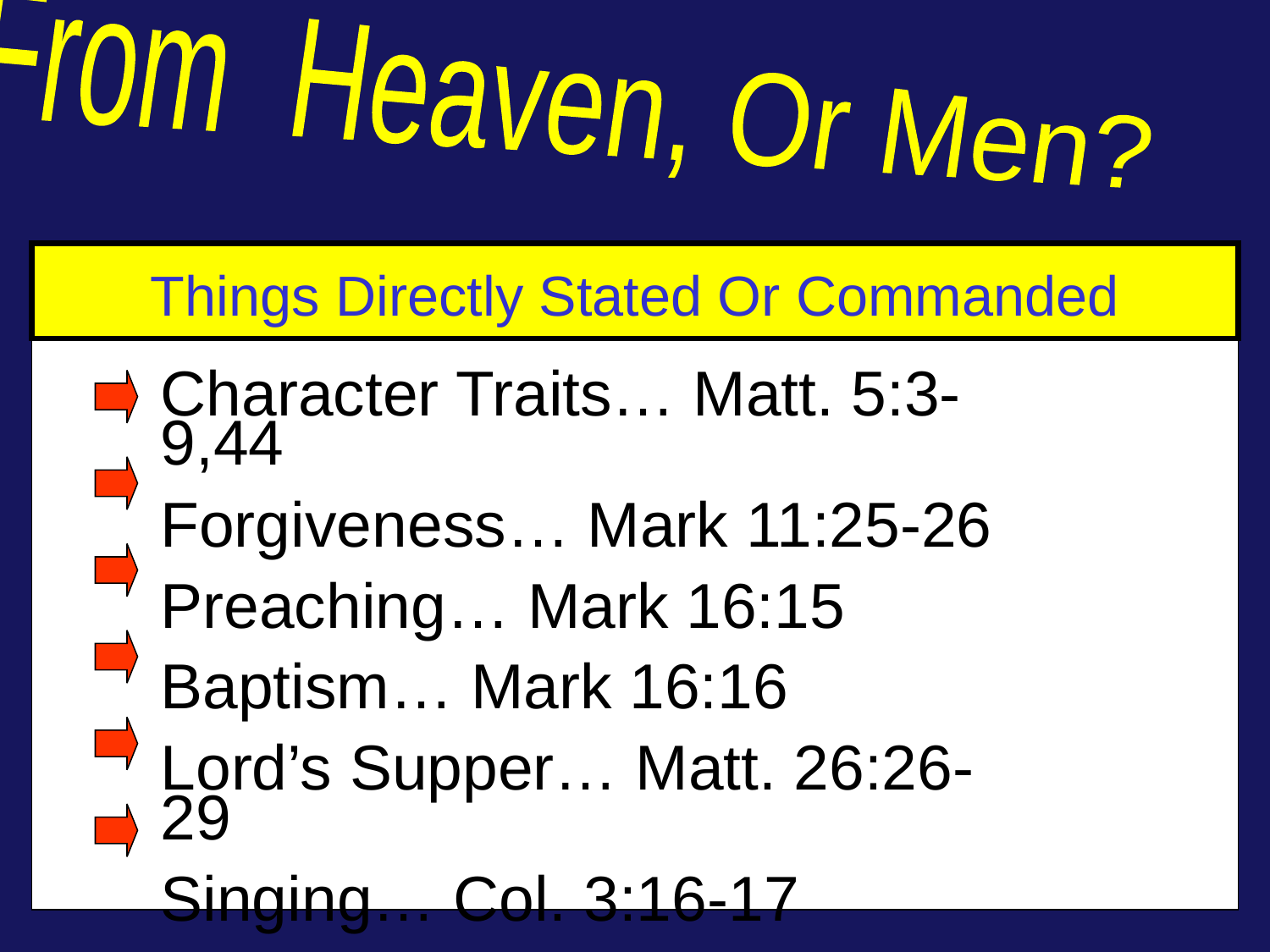

From  Heaven, Or Men?

Things Directly Stated Or Commanded

Character Traits… Matt. 5:3-9,44
Forgiveness… Mark 11:25-26
Preaching… Mark 16:15
Baptism… Mark 16:16
Lord’s Supper… Matt. 26:26-29
Singing… Col. 3:16-17